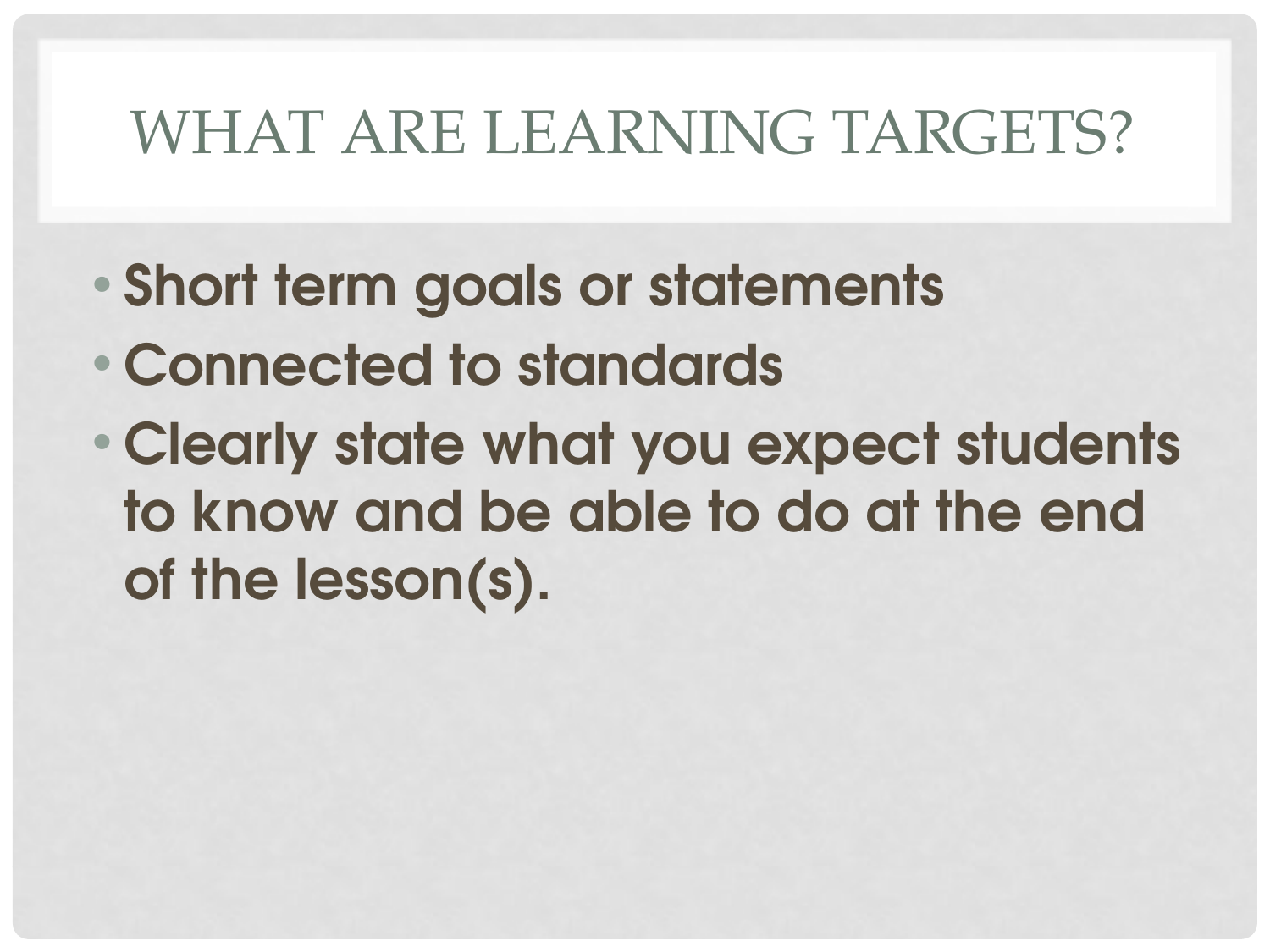

# What are learning targets?
Short term goals or statements
Connected to standards
Clearly state what you expect students to know and be able to do at the end of the lesson(s).